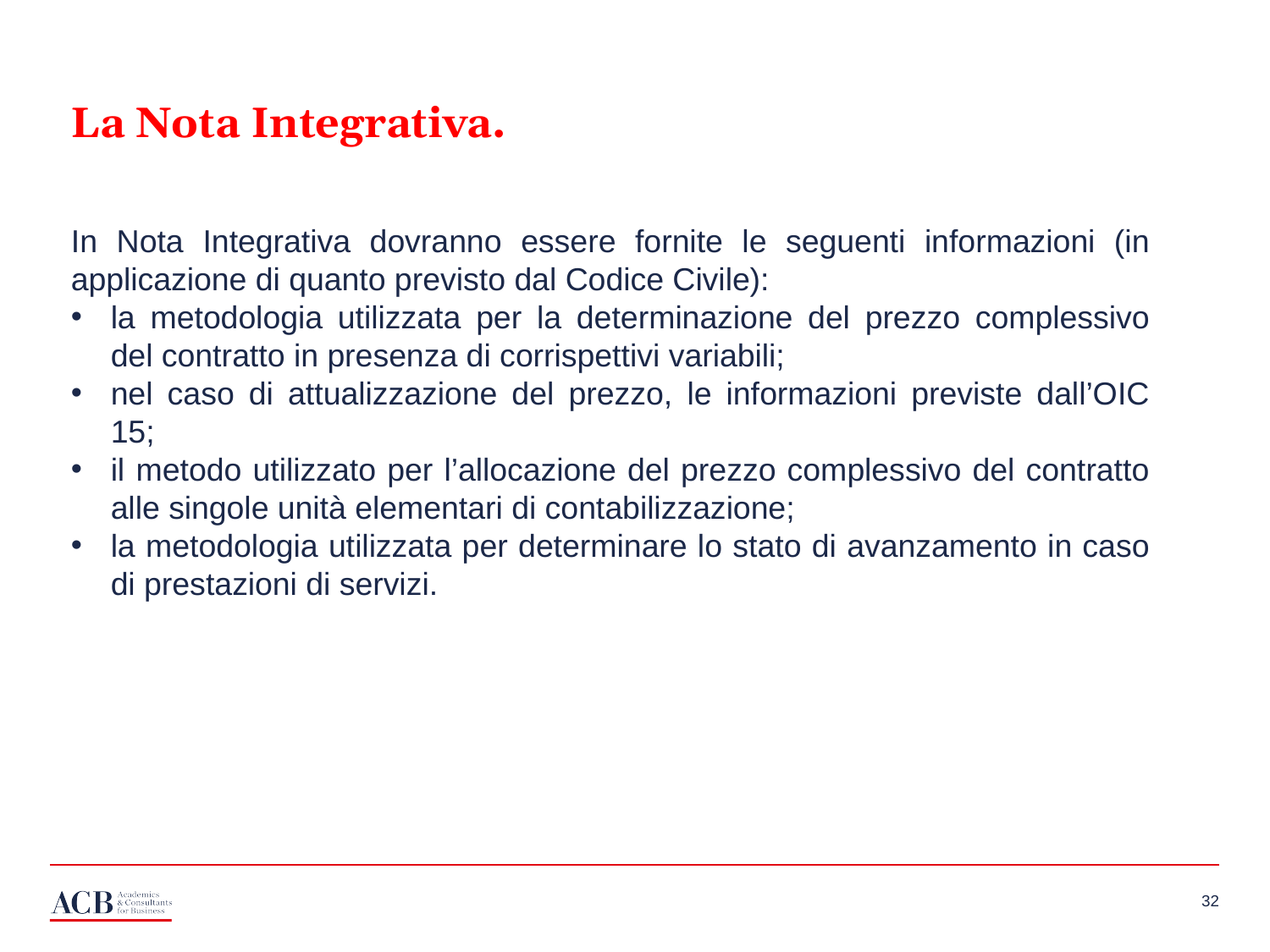

La Nota Integrativa.
In Nota Integrativa dovranno essere fornite le seguenti informazioni (in applicazione di quanto previsto dal Codice Civile):
la metodologia utilizzata per la determinazione del prezzo complessivo del contratto in presenza di corrispettivi variabili;
nel caso di attualizzazione del prezzo, le informazioni previste dall’OIC 15;
il metodo utilizzato per l’allocazione del prezzo complessivo del contratto alle singole unità elementari di contabilizzazione;
la metodologia utilizzata per determinare lo stato di avanzamento in caso di prestazioni di servizi.